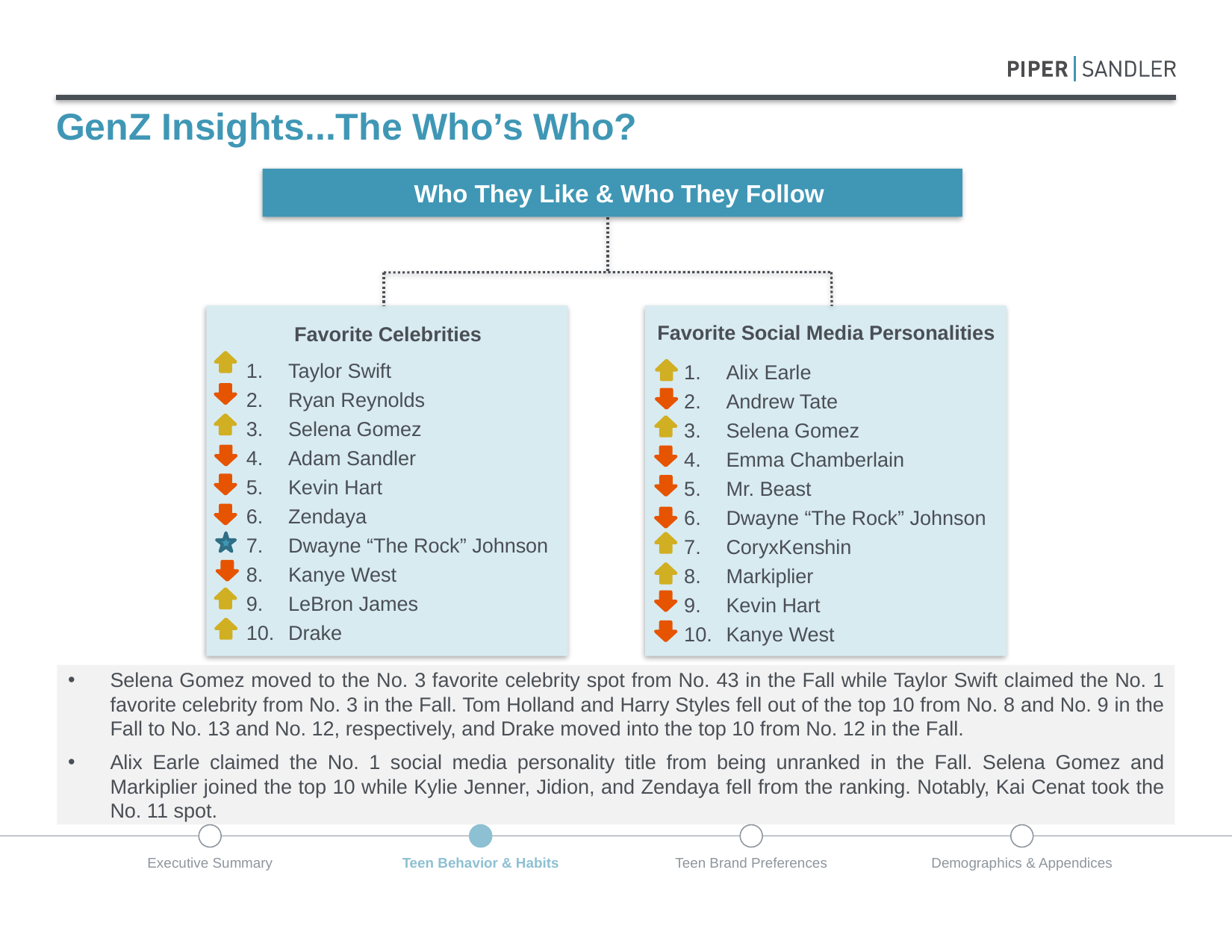

# GenZ Insights...The Who’s Who?

Who They Like & Who They Follow

Favorite Celebrities

Favorite Social Media Personalities
Taylor Swift
Ryan Reynolds
Selena Gomez
Adam Sandler
Kevin Hart
Zendaya
Dwayne “The Rock” Johnson
Kanye West
LeBron James
Drake
Alix Earle
Andrew Tate
Selena Gomez
Emma Chamberlain
Mr. Beast
Dwayne “The Rock” Johnson
CoryxKenshin
Markiplier
Kevin Hart
Kanye West

Selena Gomez moved to the No. 3 favorite celebrity spot from No. 43 in the Fall while Taylor Swift claimed the No. 1 favorite celebrity from No. 3 in the Fall. Tom Holland and Harry Styles fell out of the top 10 from No. 8 and No. 9 in the Fall to No. 13 and No. 12, respectively, and Drake moved into the top 10 from No. 12 in the Fall.
Alix Earle claimed the No. 1 social media personality title from being unranked in the Fall. Selena Gomez and Markiplier joined the top 10 while Kylie Jenner, Jidion, and Zendaya fell from the ranking. Notably, Kai Cenat took the No. 11 spot.

Executive Summary
Teen Behavior & Habits
Teen Brand Preferences
Demographics & Appendices